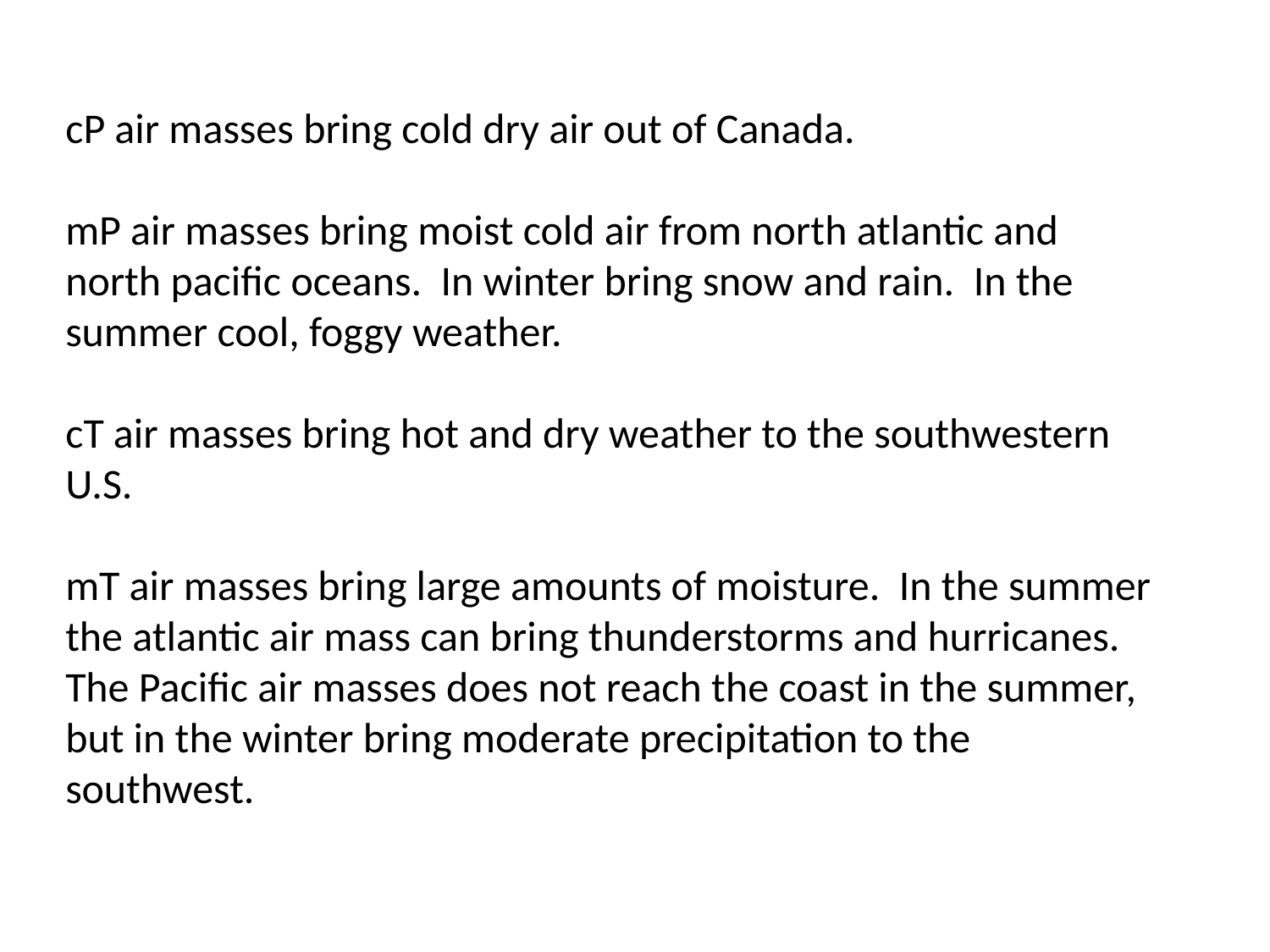

cP air masses bring cold dry air out of Canada.

mP air masses bring moist cold air from north atlantic and north pacific oceans.  In winter bring snow and rain.  In the summer cool, foggy weather.

cT air masses bring hot and dry weather to the southwestern U.S.

mT air masses bring large amounts of moisture.  In the summer the atlantic air mass can bring thunderstorms and hurricanes.  The Pacific air masses does not reach the coast in the summer, but in the winter bring moderate precipitation to the southwest.